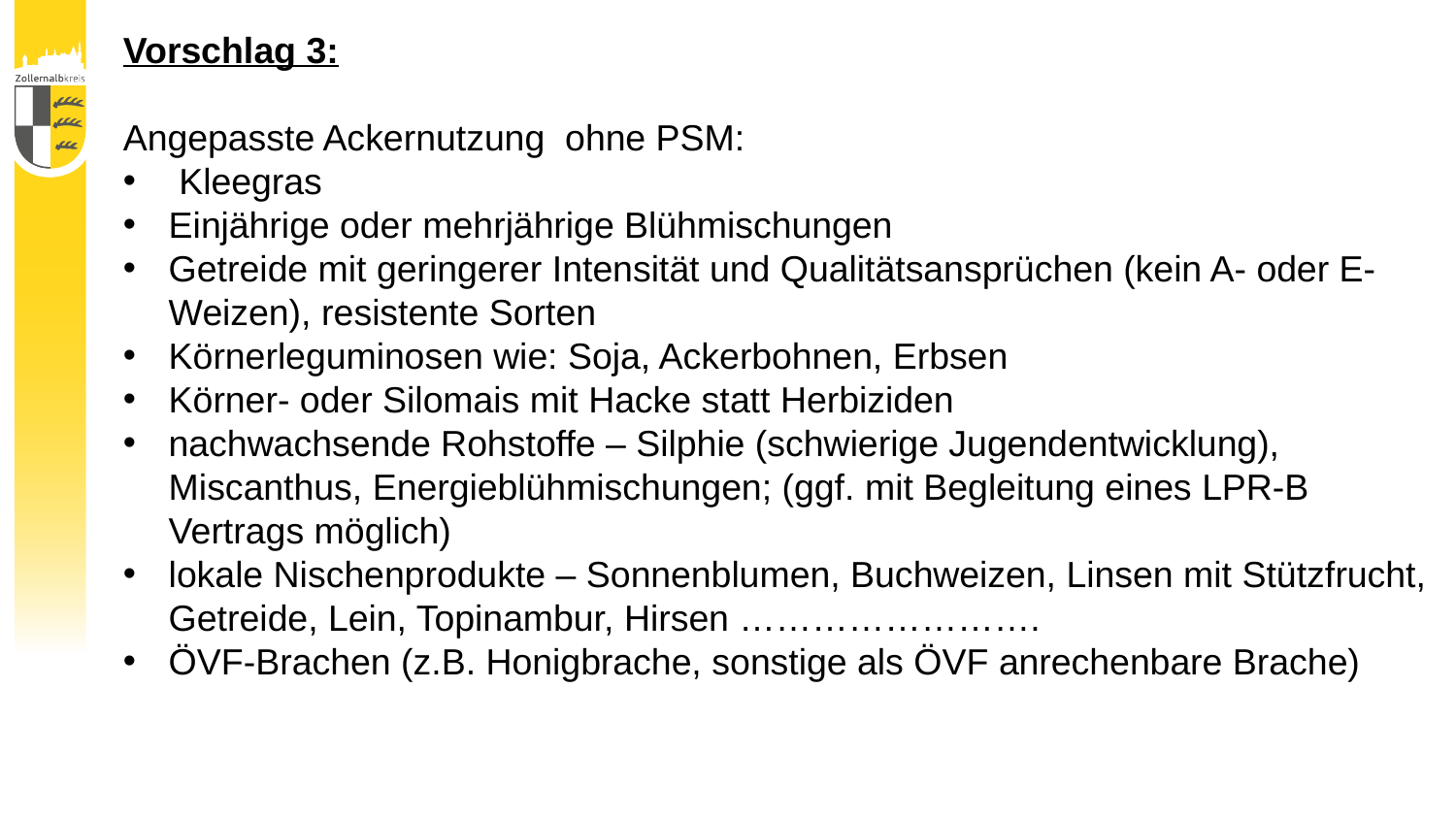

Vorschlag 3:

Angepasste Ackernutzung  ohne PSM:
 Kleegras
Einjährige oder mehrjährige Blühmischungen
Getreide mit geringerer Intensität und Qualitätsansprüchen (kein A- oder E-Weizen), resistente Sorten
Körnerleguminosen wie: Soja, Ackerbohnen, Erbsen
Körner- oder Silomais mit Hacke statt Herbiziden
nachwachsende Rohstoffe – Silphie (schwierige Jugendentwicklung), Miscanthus, Energieblühmischungen; (ggf. mit Begleitung eines LPR-B Vertrags möglich)
lokale Nischenprodukte – Sonnenblumen, Buchweizen, Linsen mit Stützfrucht, Getreide, Lein, Topinambur, Hirsen …………………….
ÖVF-Brachen (z.B. Honigbrache, sonstige als ÖVF anrechenbare Brache)